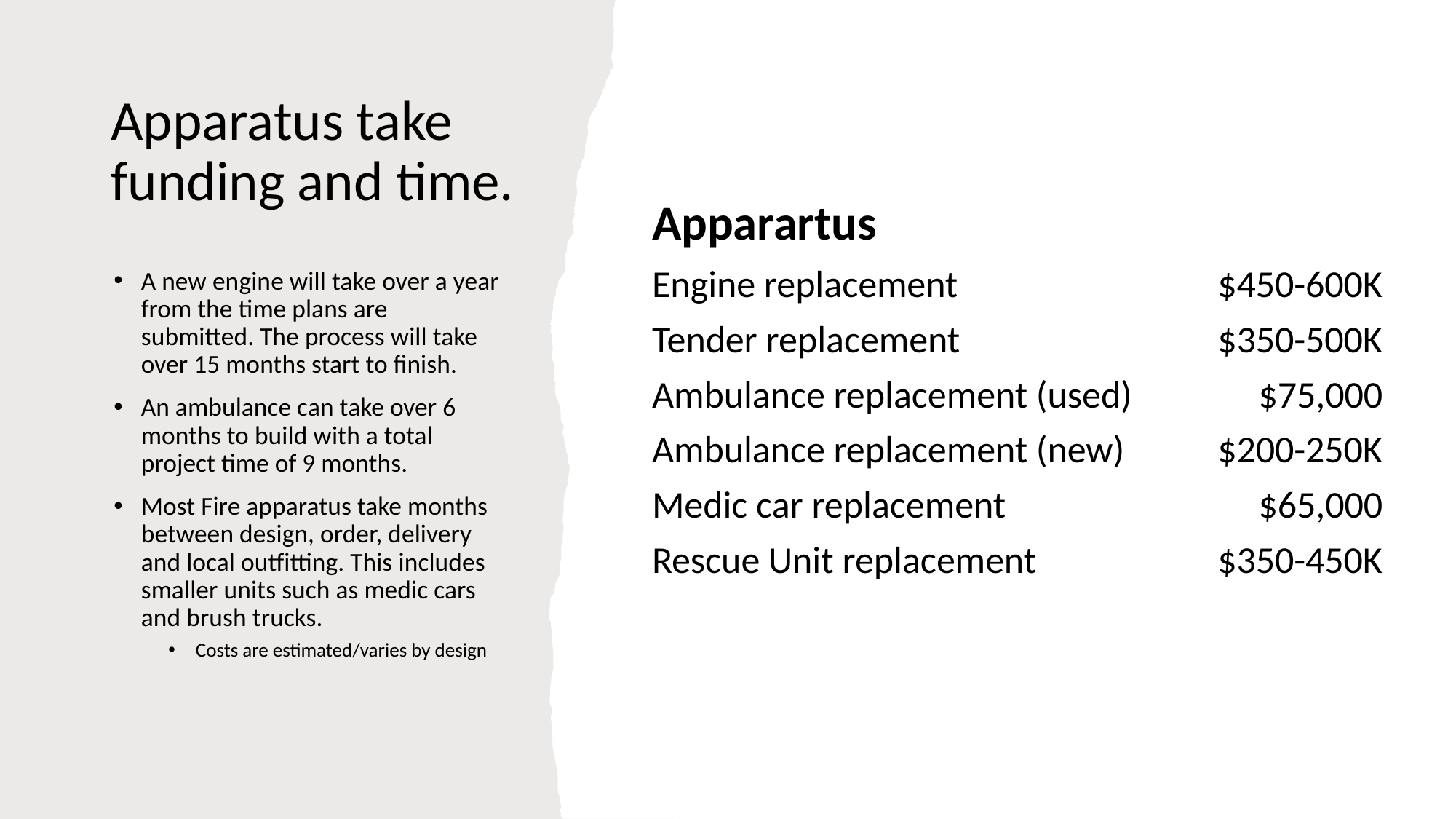

# Apparatus take funding and time.
| Apparartus |  |
| --- | --- |
| Engine replacement | $450-600K |
| Tender replacement | $350-500K |
| Ambulance replacement (used) | $75,000 |
| Ambulance replacement (new) | $200-250K |
| Medic car replacement | $65,000 |
| Rescue Unit replacement | $350-450K |
|  |  |
A new engine will take over a year from the time plans are submitted. The process will take over 15 months start to finish.
An ambulance can take over 6 months to build with a total project time of 9 months.
Most Fire apparatus take months between design, order, delivery and local outfitting. This includes smaller units such as medic cars and brush trucks.
Costs are estimated/varies by design